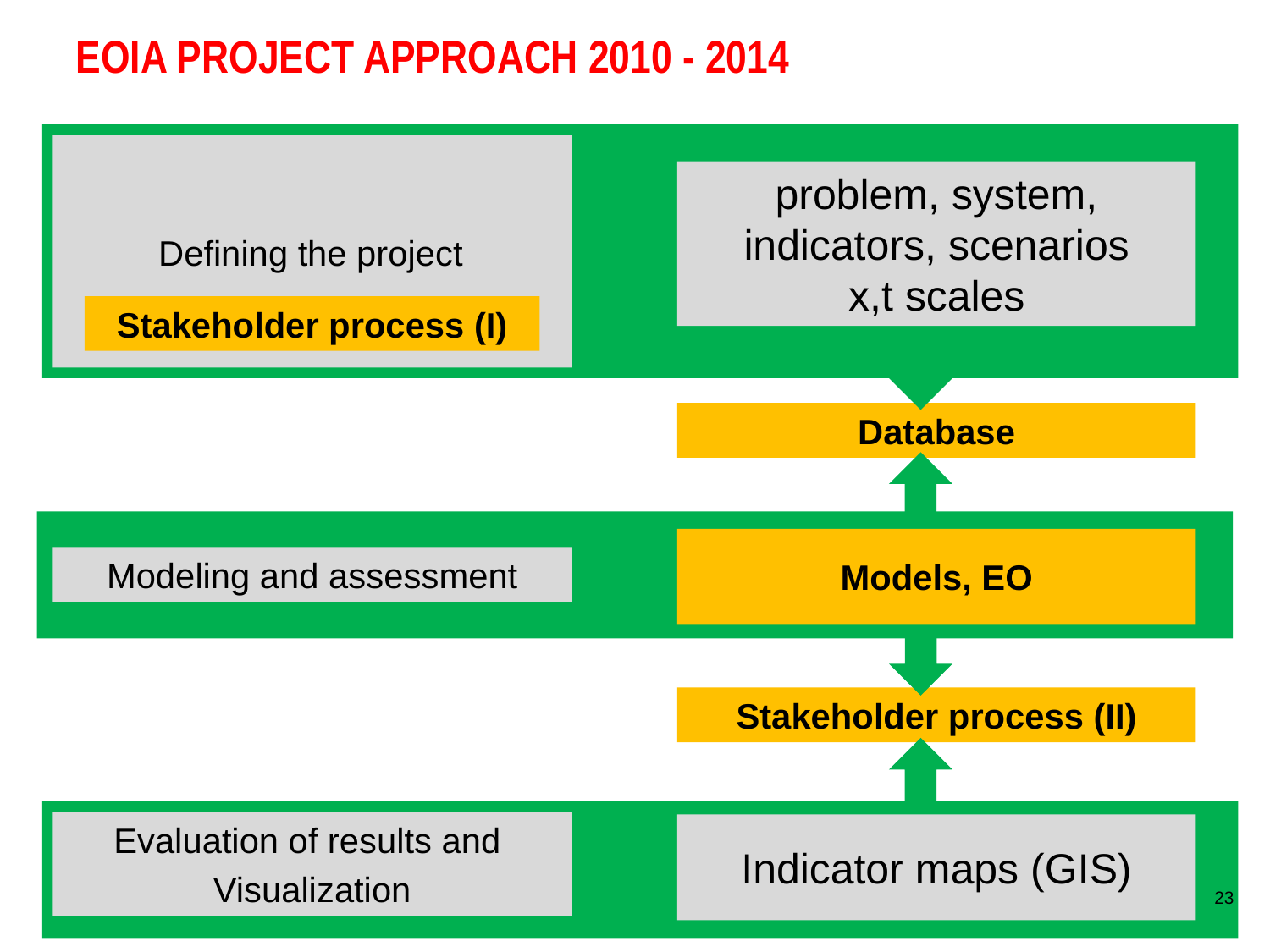

# EOIA PROJECT APPROACH 2010 - 2014

 Defining the project
problem, system, indicators, scenarios
x,t scales
Stakeholder process (I)

Database

Models, EO
Modeling and assessment

Stakeholder process (II)

Evaluation of results and
Visualization
Indicator maps (GIS)
23